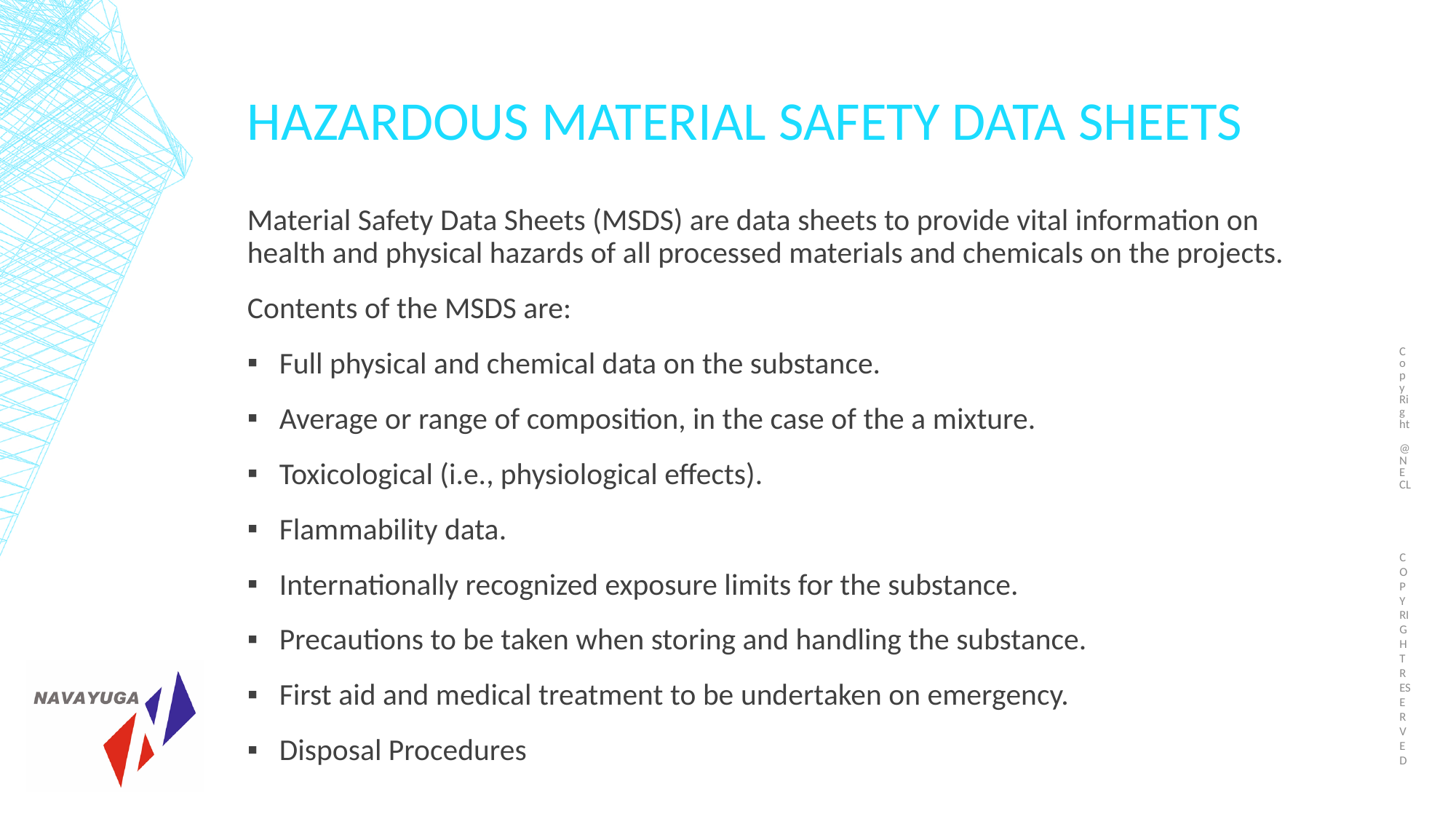

Copy Right @NECL
# Hazardous Material Safety Data Sheets
Material Safety Data Sheets (MSDS) are data sheets to provide vital information on health and physical hazards of all processed materials and chemicals on the projects.
Contents of the MSDS are:
Full physical and chemical data on the substance.
Average or range of composition, in the case of the a mixture.
Toxicological (i.e., physiological effects).
Flammability data.
Internationally recognized exposure limits for the substance.
Precautions to be taken when storing and handling the substance.
First aid and medical treatment to be undertaken on emergency.
Disposal Procedures
COPY RIGHT RESERVED
98